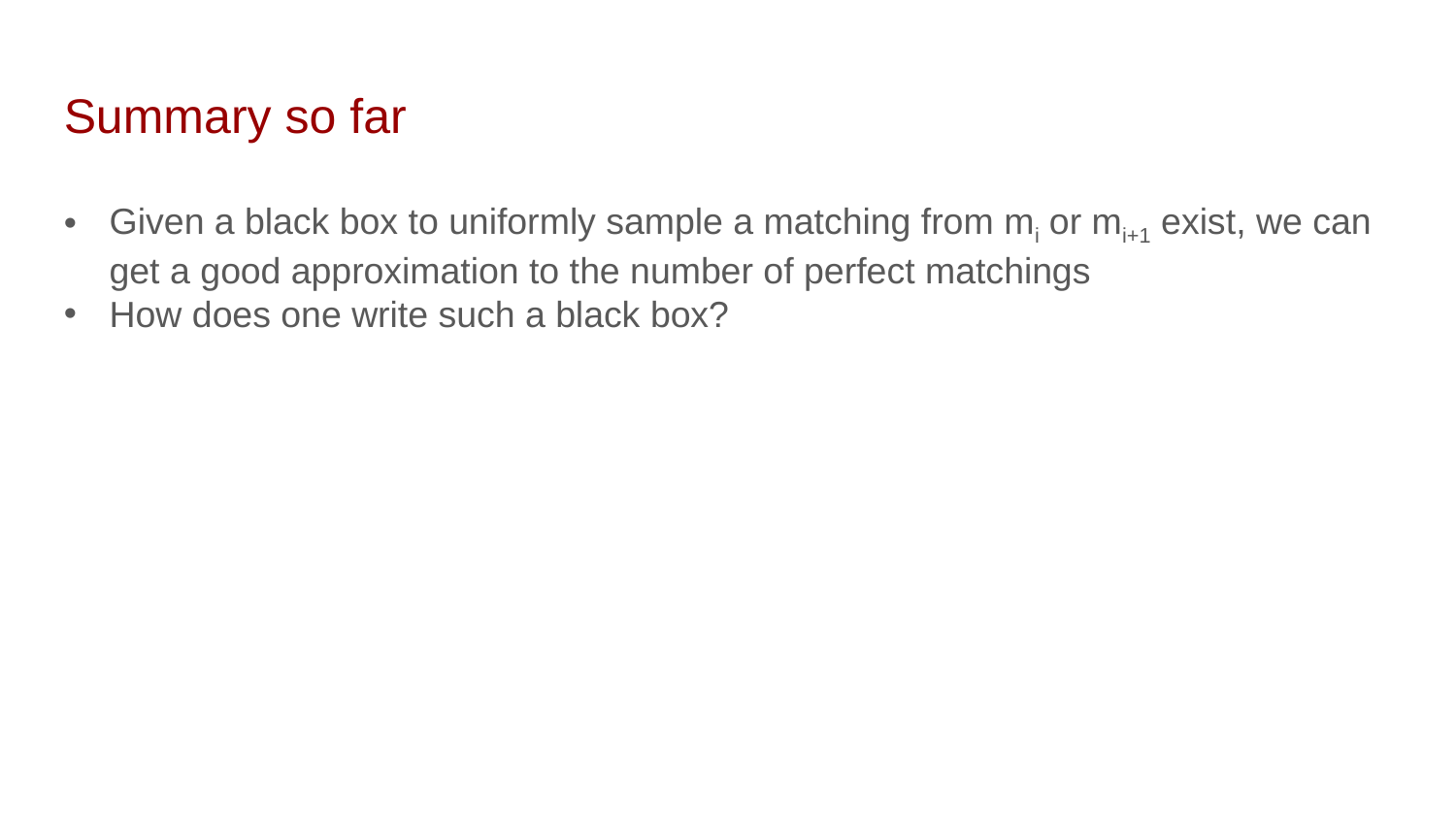

Summary so far
Given a black box to uniformly sample a matching from mi or mi+1 exist, we can get a good approximation to the number of perfect matchings
How does one write such a black box?